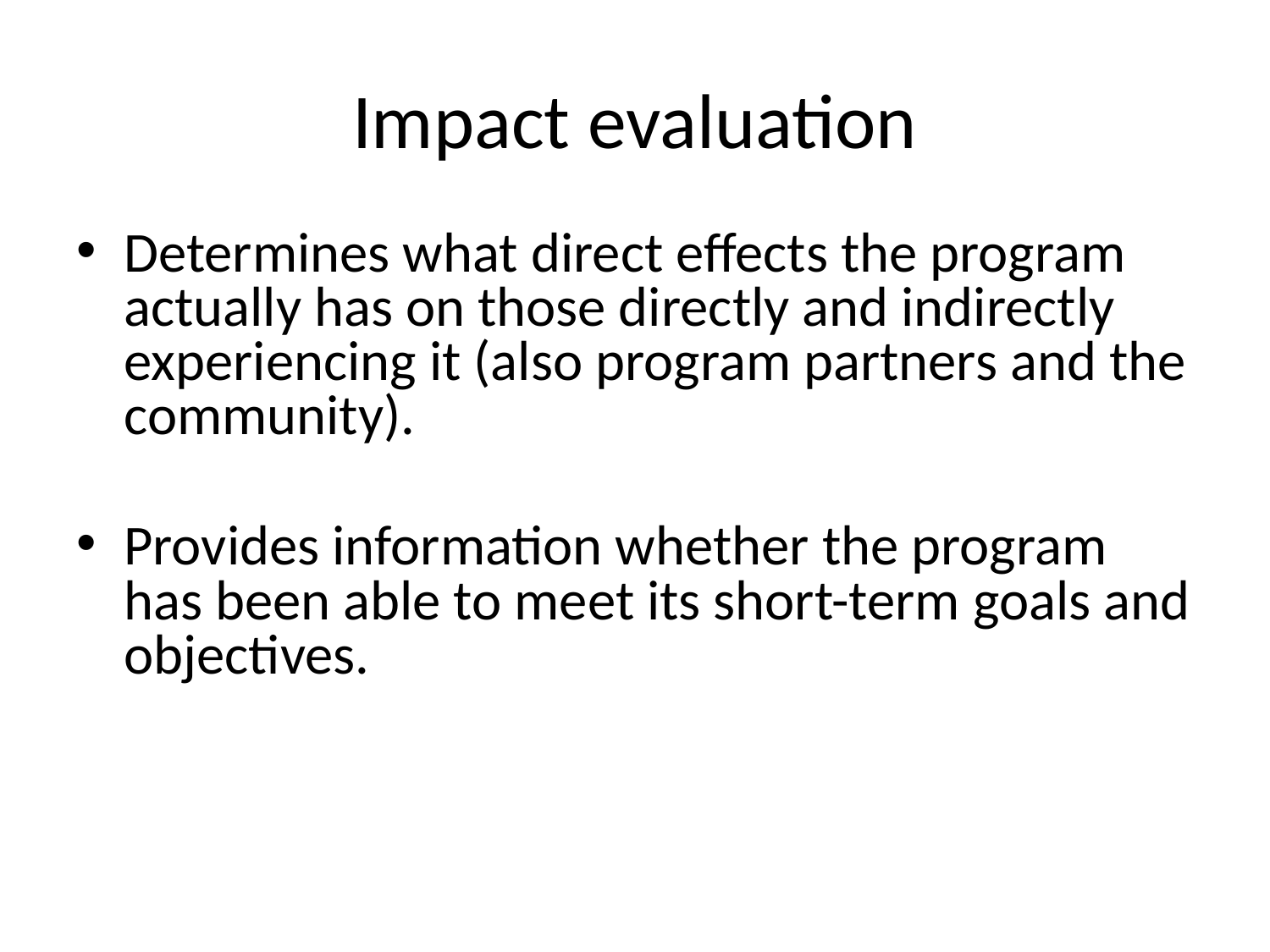

# Impact evaluation
Determines what direct effects the program actually has on those directly and indirectly experiencing it (also program partners and the community).

Provides information whether the program has been able to meet its short-term goals and objectives.